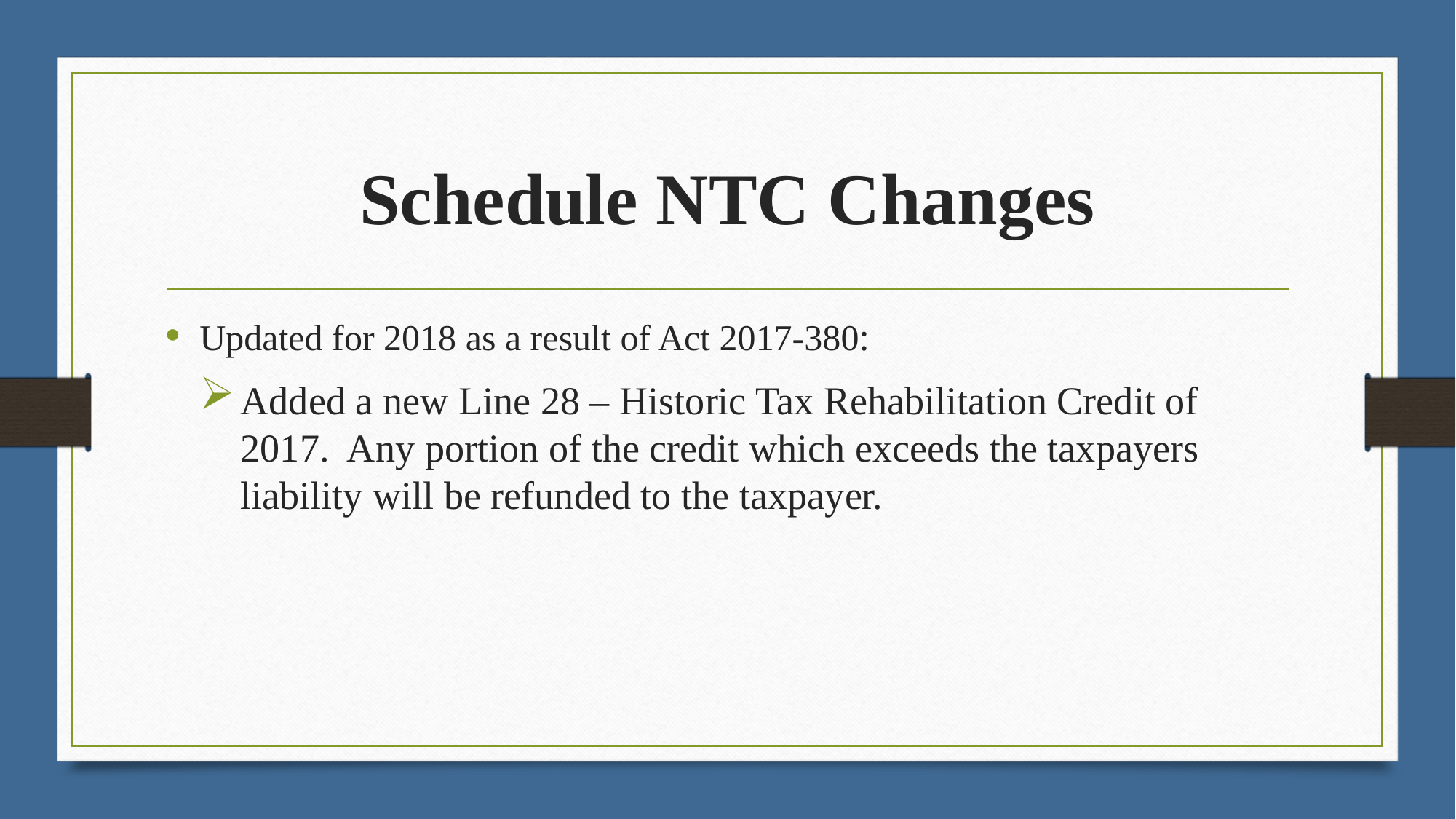

# Schedule NTC Changes
Updated for 2018 as a result of Act 2017-380:
Added a new Line 28 – Historic Tax Rehabilitation Credit of 2017.  Any portion of the credit which exceeds the taxpayers liability will be refunded to the taxpayer.